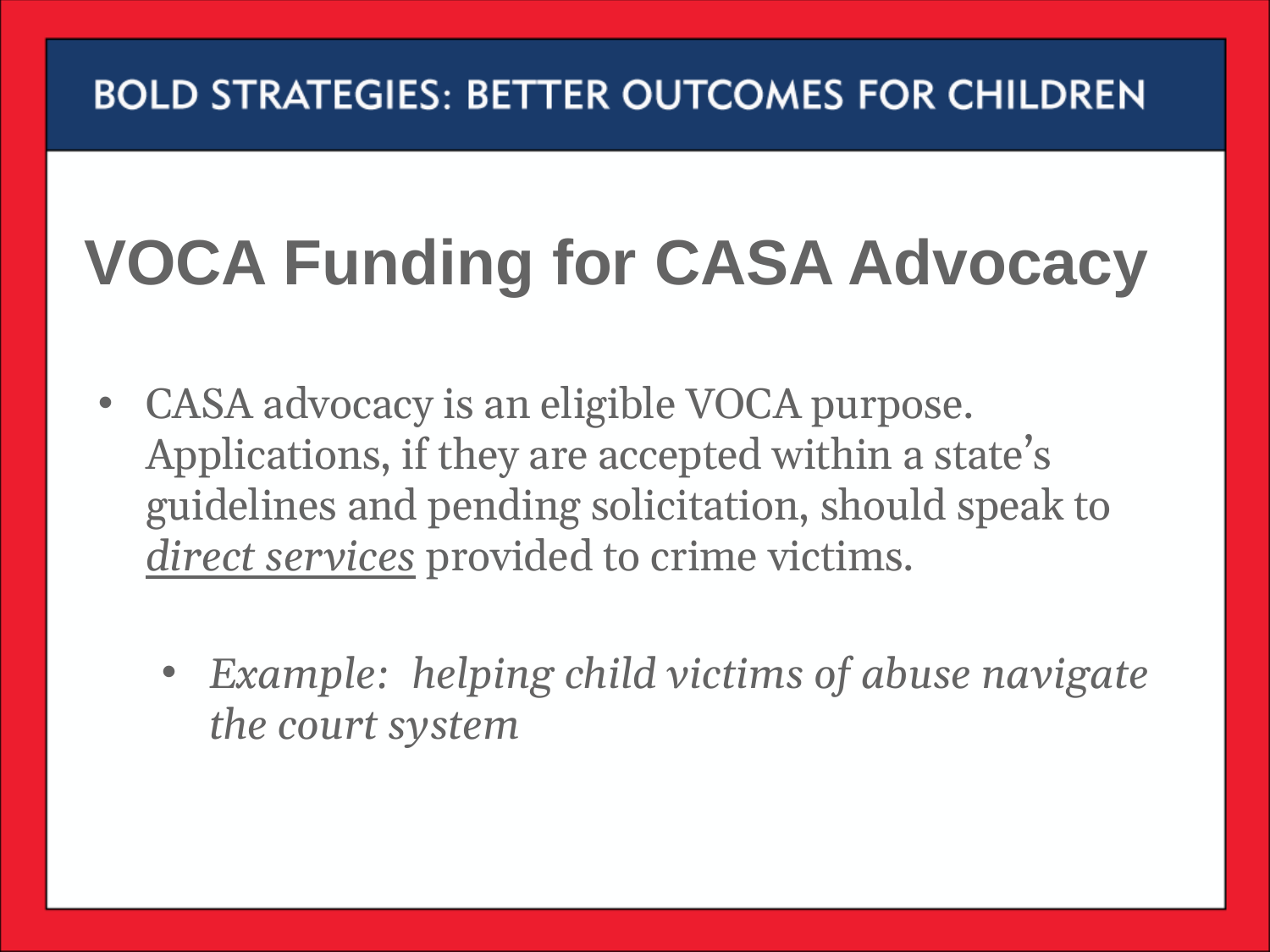

# VOCA Funding for CASA Advocacy
CASA advocacy is an eligible VOCA purpose.  Applications, if they are accepted within a state’s guidelines and pending solicitation, should speak to direct services provided to crime victims.
Example:  helping child victims of abuse navigate the court system